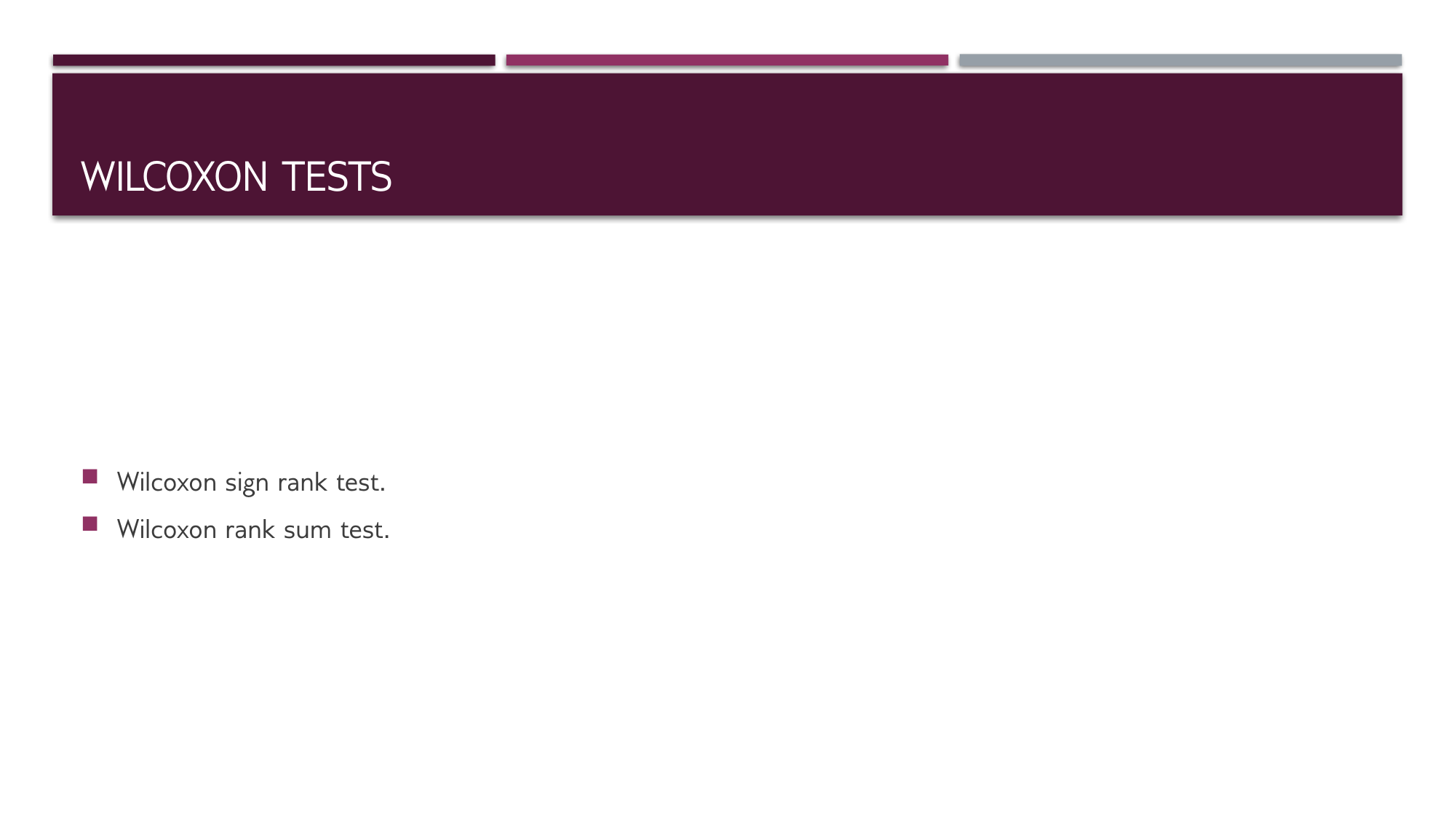

# Wilcoxon tests

Wilcoxon sign rank test.
Wilcoxon rank sum test.